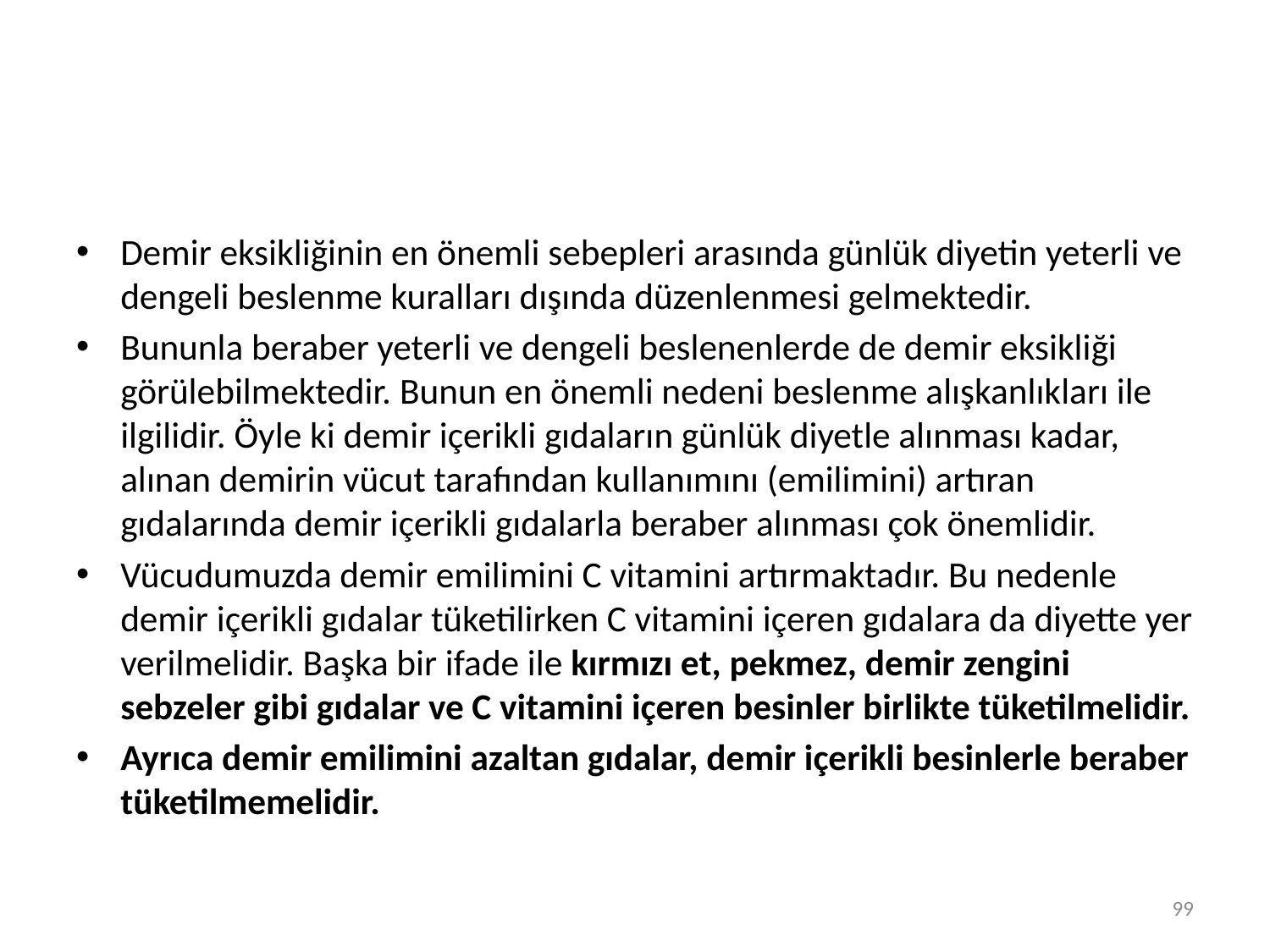

#
Demir eksikliğinin en önemli sebepleri arasında günlük diyetin yeterli ve dengeli beslenme kuralları dışında düzenlenmesi gelmektedir.
Bununla beraber yeterli ve dengeli beslenenlerde de demir eksikliği görülebilmektedir. Bunun en önemli nedeni beslenme alışkanlıkları ile ilgilidir. Öyle ki demir içerikli gıdaların günlük diyetle alınması kadar, alınan demirin vücut tarafından kullanımını (emilimini) artıran gıdalarında demir içerikli gıdalarla beraber alınması çok önemlidir.
Vücudumuzda demir emilimini C vitamini artırmaktadır. Bu nedenle demir içerikli gıdalar tüketilirken C vitamini içeren gıdalara da diyette yer verilmelidir. Başka bir ifade ile kırmızı et, pekmez, demir zengini sebzeler gibi gıdalar ve C vitamini içeren besinler birlikte tüketilmelidir.
Ayrıca demir emilimini azaltan gıdalar, demir içerikli besinlerle beraber tüketilmemelidir.

99